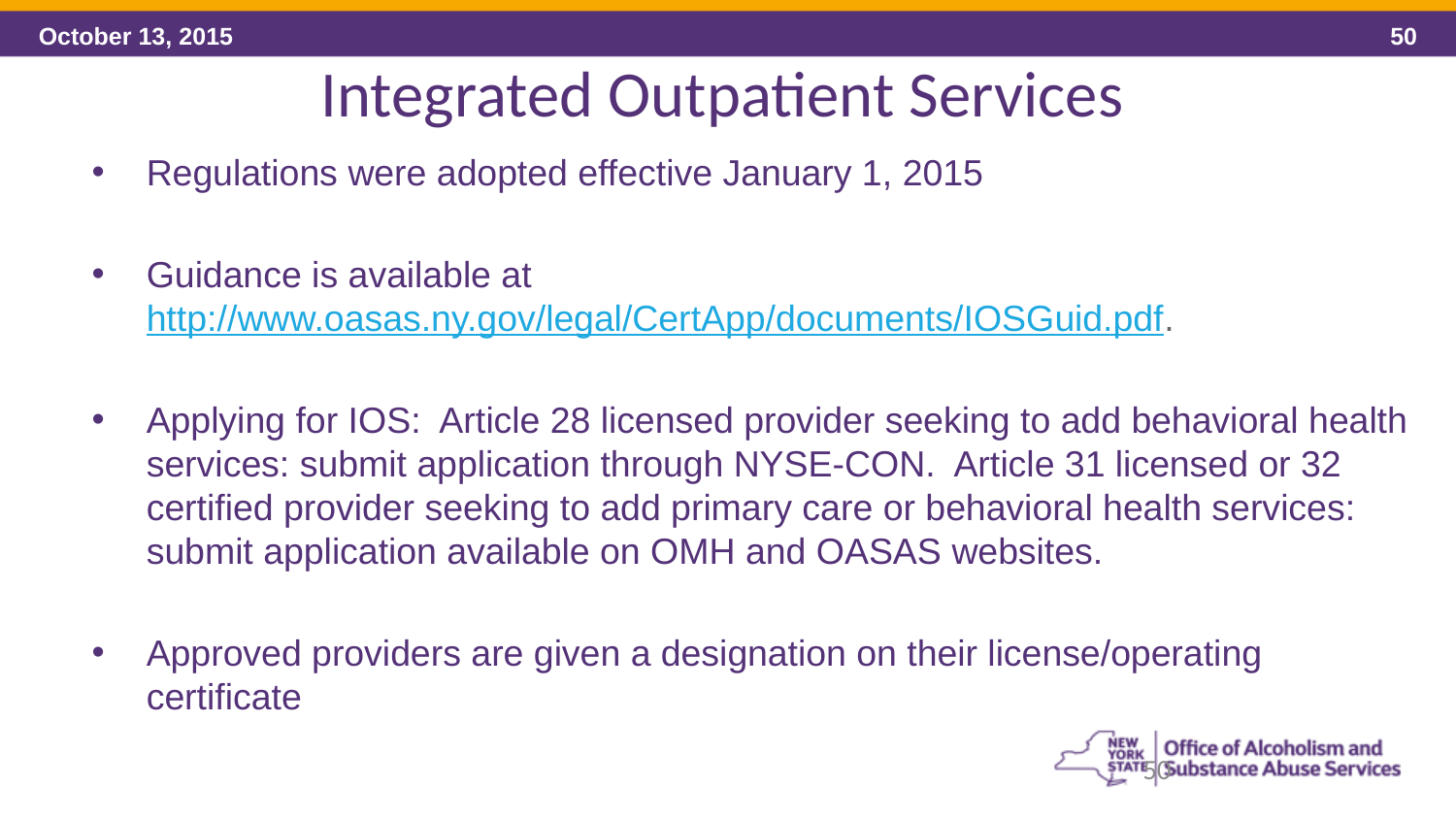

Integrated Outpatient Services
Regulations were adopted effective January 1, 2015

Guidance is available at http://www.oasas.ny.gov/legal/CertApp/documents/IOSGuid.pdf.

Applying for IOS:  Article 28 licensed provider seeking to add behavioral health services: submit application through NYSE-CON.  Article 31 licensed or 32 certified provider seeking to add primary care or behavioral health services: submit application available on OMH and OASAS websites.

Approved providers are given a designation on their license/operating certificate
50